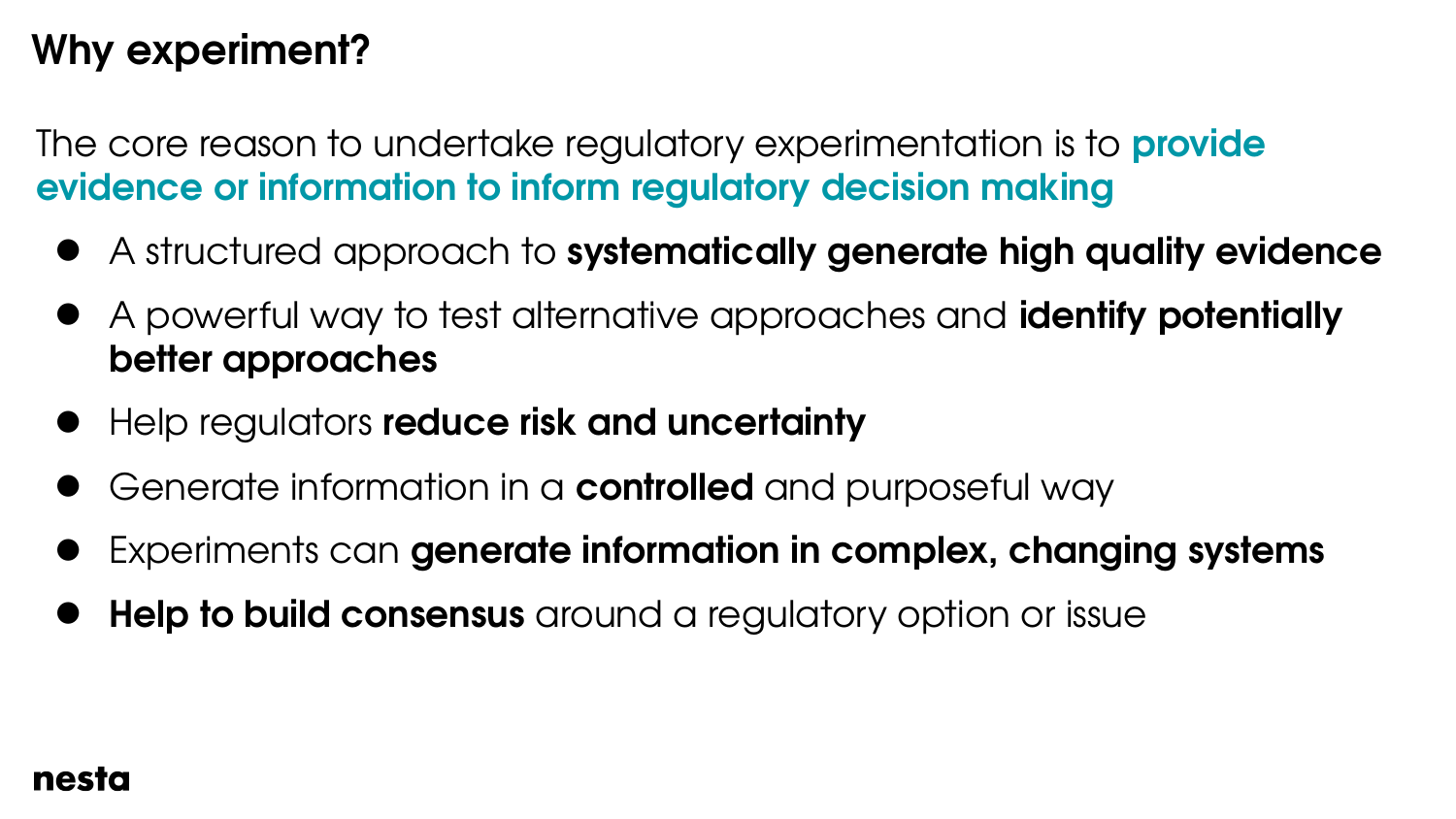

# Why experiment?
The core reason to undertake regulatory experimentation is to provide evidence or information to inform regulatory decision making
A structured approach to systematically generate high quality evidence
A powerful way to test alternative approaches and identify potentially better approaches
Help regulators reduce risk and uncertainty
Generate information in a controlled and purposeful way
Experiments can generate information in complex, changing systems
Help to build consensus around a regulatory option or issue